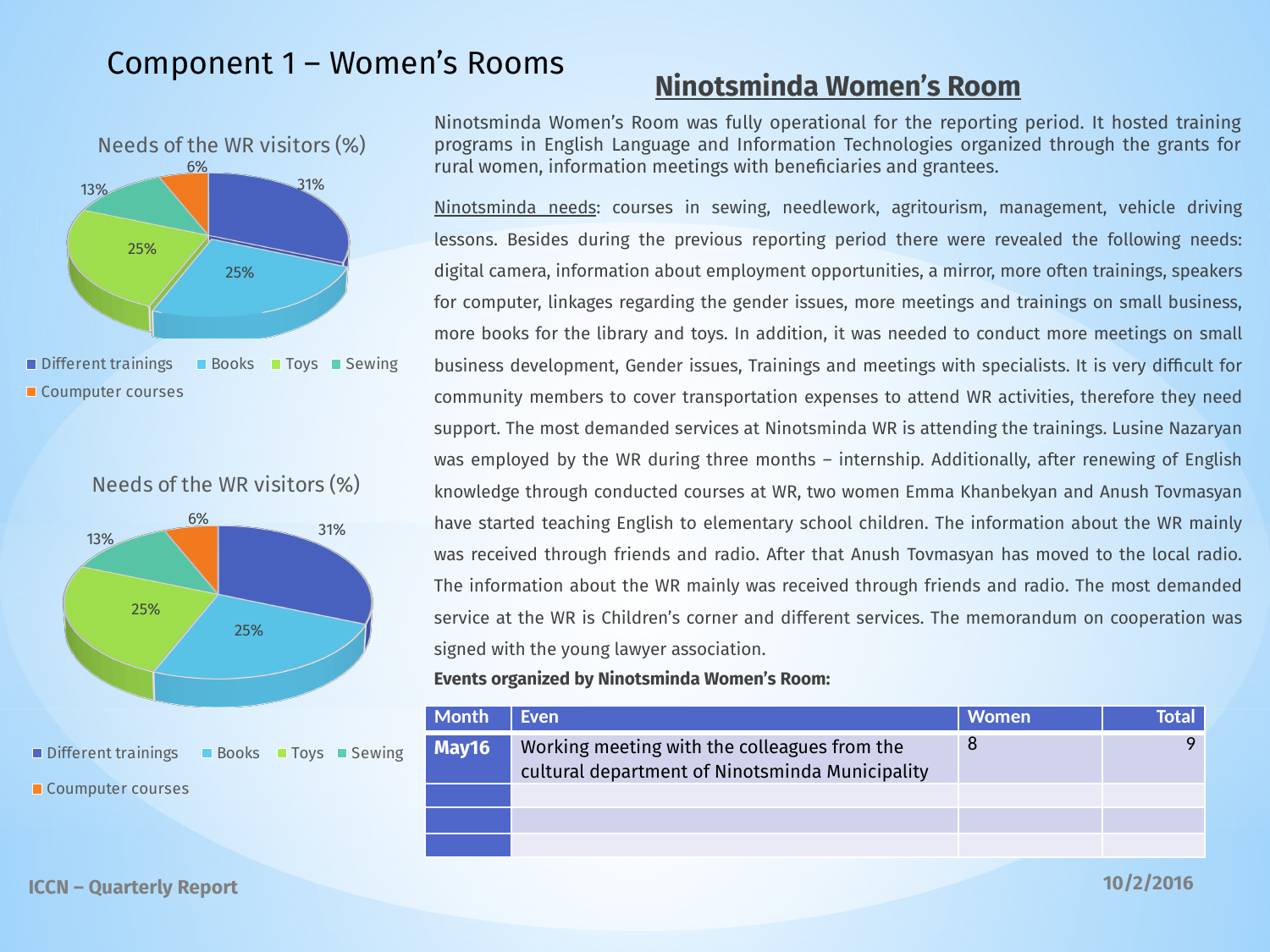

Component 1 – Women’s Rooms
Ninotsminda Women’s Room
Ninotsminda Women’s Room was fully operational for the reporting period. It hosted training programs in English Language and Information Technologies organized through the grants for rural women, information meetings with beneficiaries and grantees.
Ninotsminda needs: courses in sewing, needlework, agritourism, management, vehicle driving lessons. Besides during the previous reporting period there were revealed the following needs: digital camera, information about employment opportunities, a mirror, more often trainings, speakers for computer, linkages regarding the gender issues, more meetings and trainings on small business, more books for the library and toys. In addition, it was needed to conduct more meetings on small business development, Gender issues, Trainings and meetings with specialists. It is very difficult for community members to cover transportation expenses to attend WR activities, therefore they need support. The most demanded services at Ninotsminda WR is attending the trainings. Lusine Nazaryan was employed by the WR during three months – internship. Additionally, after renewing of English knowledge through conducted courses at WR, two women Emma Khanbekyan and Anush Tovmasyan have started teaching English to elementary school children. The information about the WR mainly was received through friends and radio. After that Anush Tovmasyan has moved to the local radio. The information about the WR mainly was received through friends and radio. The most demanded service at the WR is Children’s corner and different services. The memorandum on cooperation was signed with the young lawyer association.
Events organized by Ninotsminda Women’s Room:

[unsupported chart]

[unsupported chart]

| Month | Even | Women | Total |
| --- | --- | --- | --- |
| May16 | Working meeting with the colleagues from the cultural department of Ninotsminda Municipality | 8 | 9 |
|  |  |  |  |
|  |  |  |  |
|  |  |  |  |
10/2/2016
ICCN – Quarterly Report